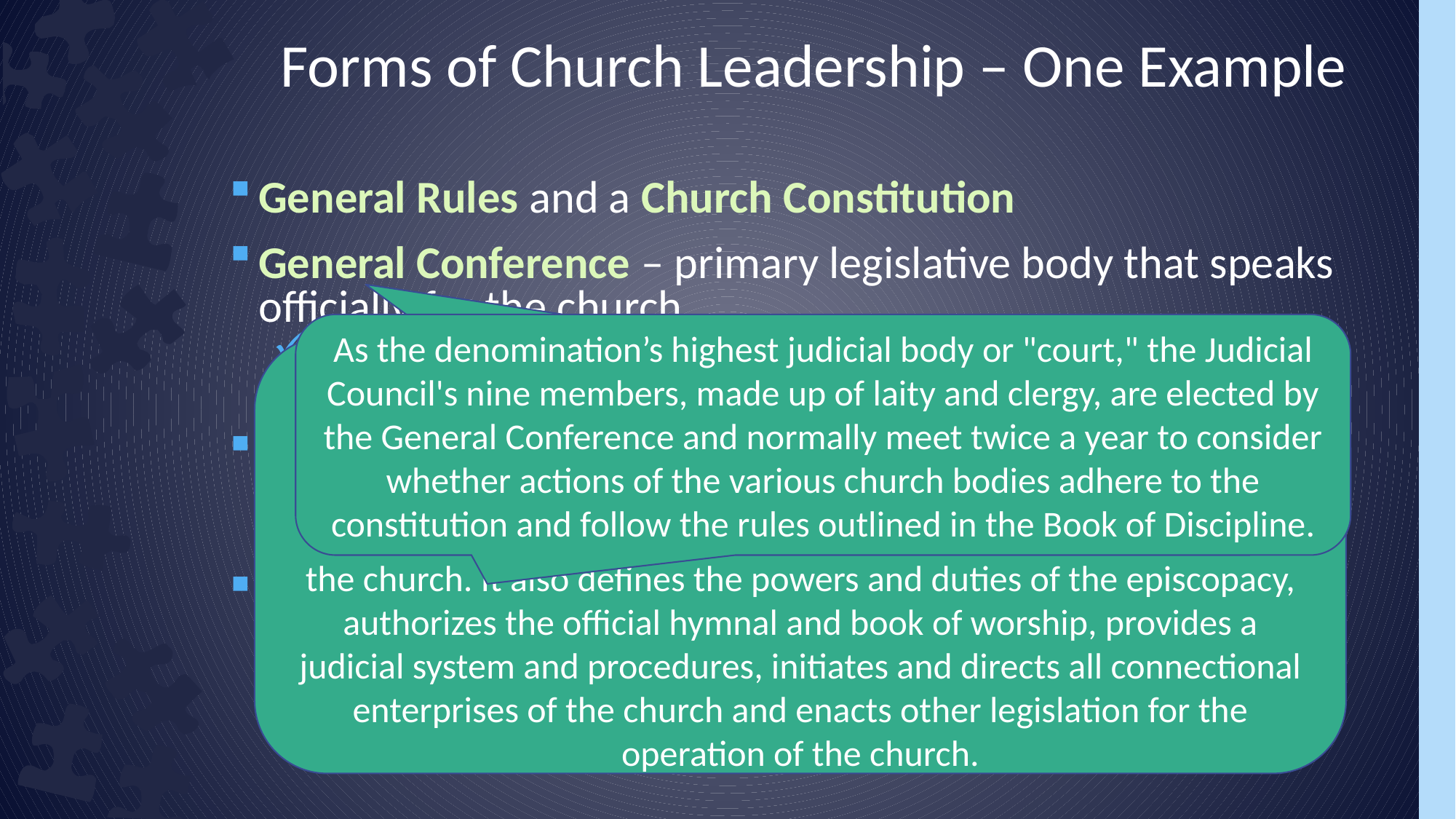

Forms of Church Leadership – One Example
General Rules and a Church Constitution
General Conference – primary legislative body that speaks officially for the church
Meets every four years
600 – 1,000 delegates
Council of Bishops – elected by the clergy.  Each bishop is assigned an area with oversight of the area’s annual conference
Judicial Council – the denomination’s highest judicial court

As the denomination’s highest judicial body or "court," the Judicial Council's nine members, made up of laity and clergy, are elected by the General Conference and normally meet twice a year to consider whether actions of the various church bodies adhere to the constitution and follow the rules outlined in the Book of Discipline.
the General Conference defines and fixes the conditions, privileges and duties of church membership; the powers and duties of elders, deacons, diaconal ministers and local pastors; and the powers and duties of annual conferences, . . . and congregational meetings. It authorizes the organization, promotion and administrative work of the church. It also defines the powers and duties of the episcopacy, authorizes the official hymnal and book of worship, provides a judicial system and procedures, initiates and directs all connectional enterprises of the church and enacts other legislation for the operation of the church.